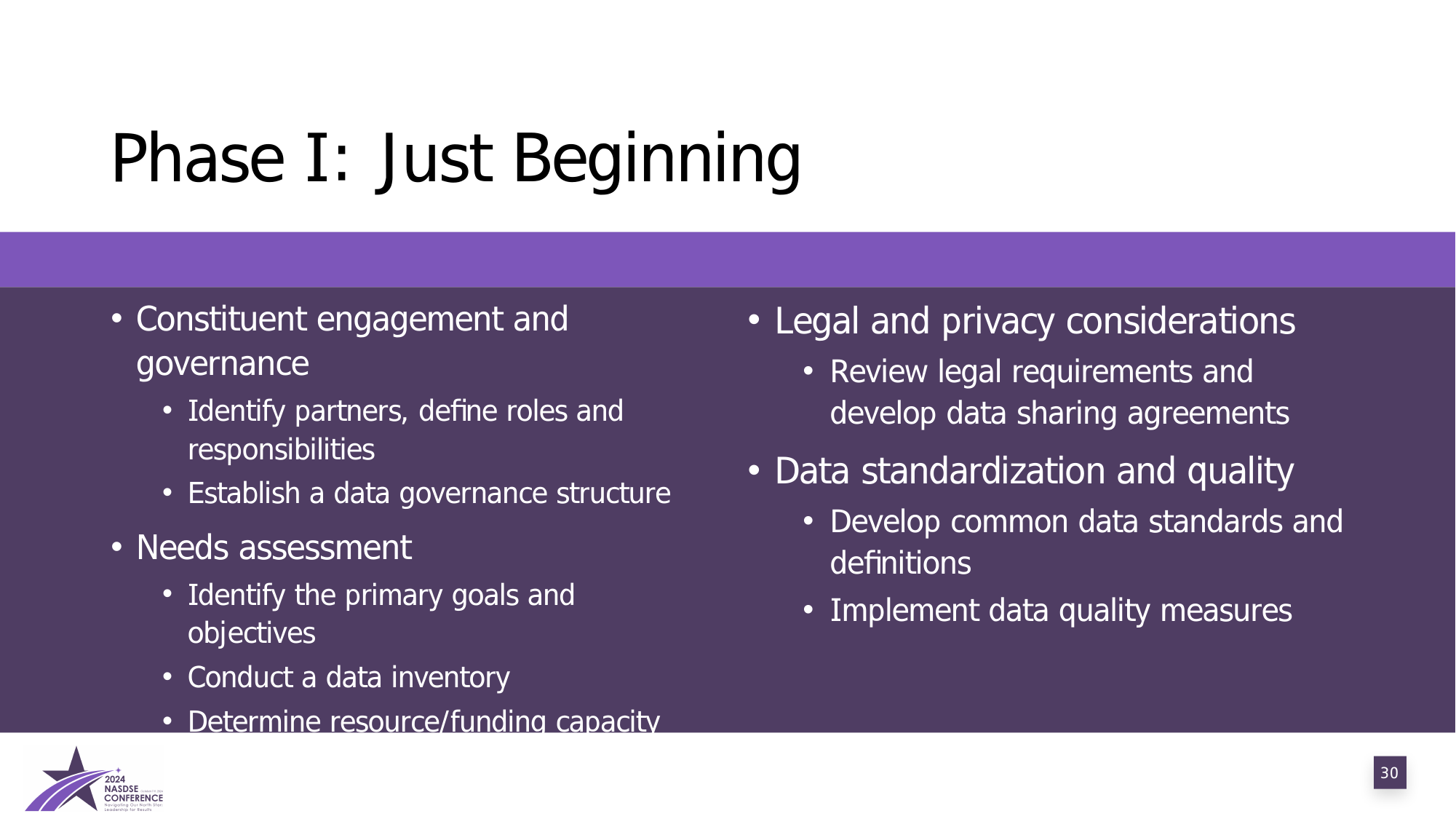

# Phase I: Just Beginning
Legal and privacy considerations
Review legal requirements and develop data sharing agreements
Data standardization and quality
Develop common data standards and definitions
Implement data quality measures
Constituent engagement and governance
Identify partners, define roles and responsibilities
Establish a data governance structure
Needs assessment
Identify the primary goals and objectives
Conduct a data inventory
Determine resource/funding capacity